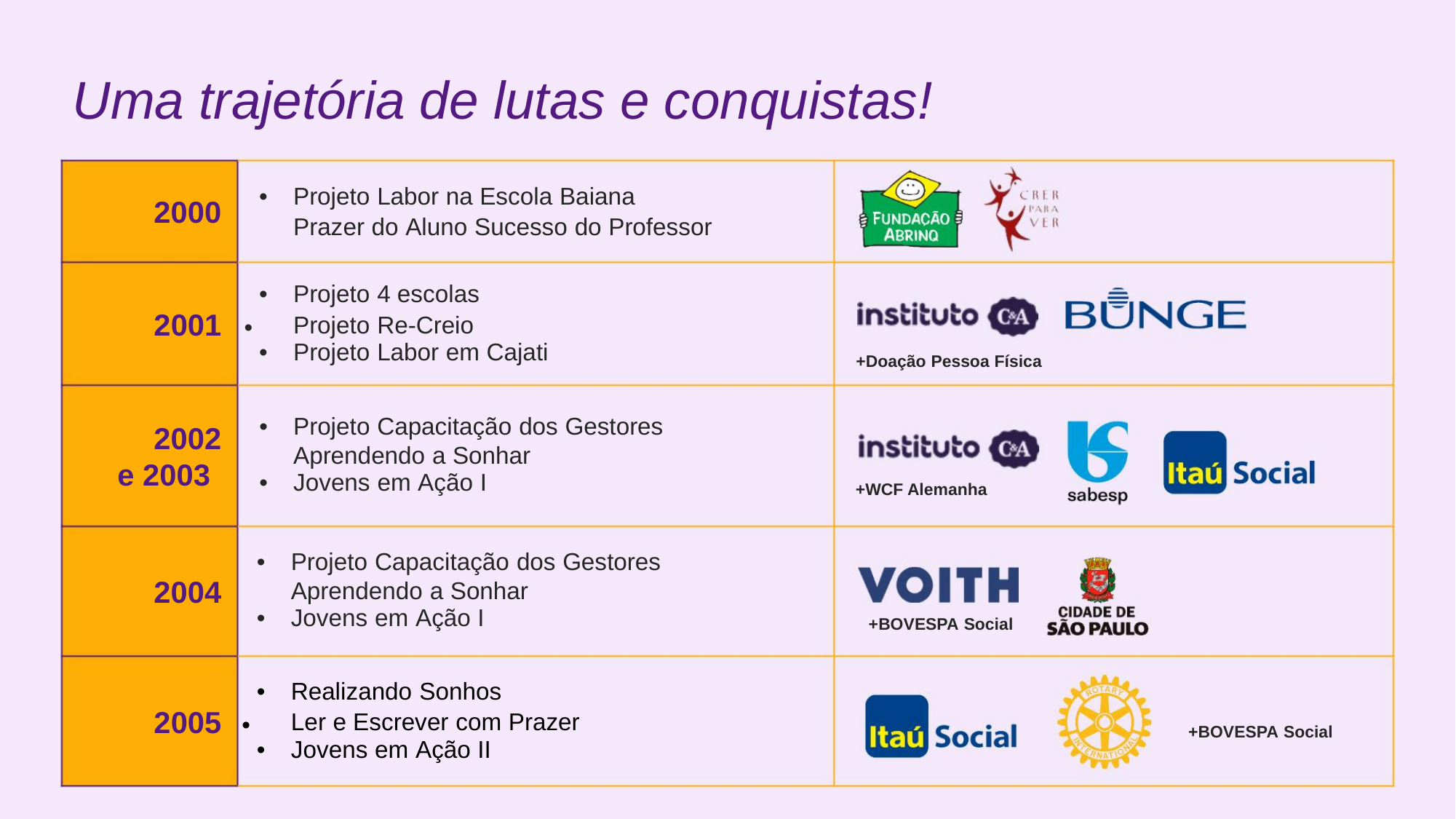

Uma trajetória de lutas e conquistas!
• Projeto Labor na Escola Baiana
2000
Prazer do Aluno Sucesso do Professor
• Projeto 4 escolas
2001 •
Projeto Re-Creio
• Projeto Labor em Cajati
+Doação Pessoa Física
• Projeto Capacitação dos Gestores
Aprendendo a Sonhar
• Jovens em Ação I
2002
e 2003
+WCF Alemanha
• Projeto Capacitação dos Gestores
Aprendendo a Sonhar
• Jovens em Ação I
2004
+BOVESPA Social
• Realizando Sonhos
2005 •
Ler e Escrever com Prazer
• Jovens em Ação II
+BOVESPA Social